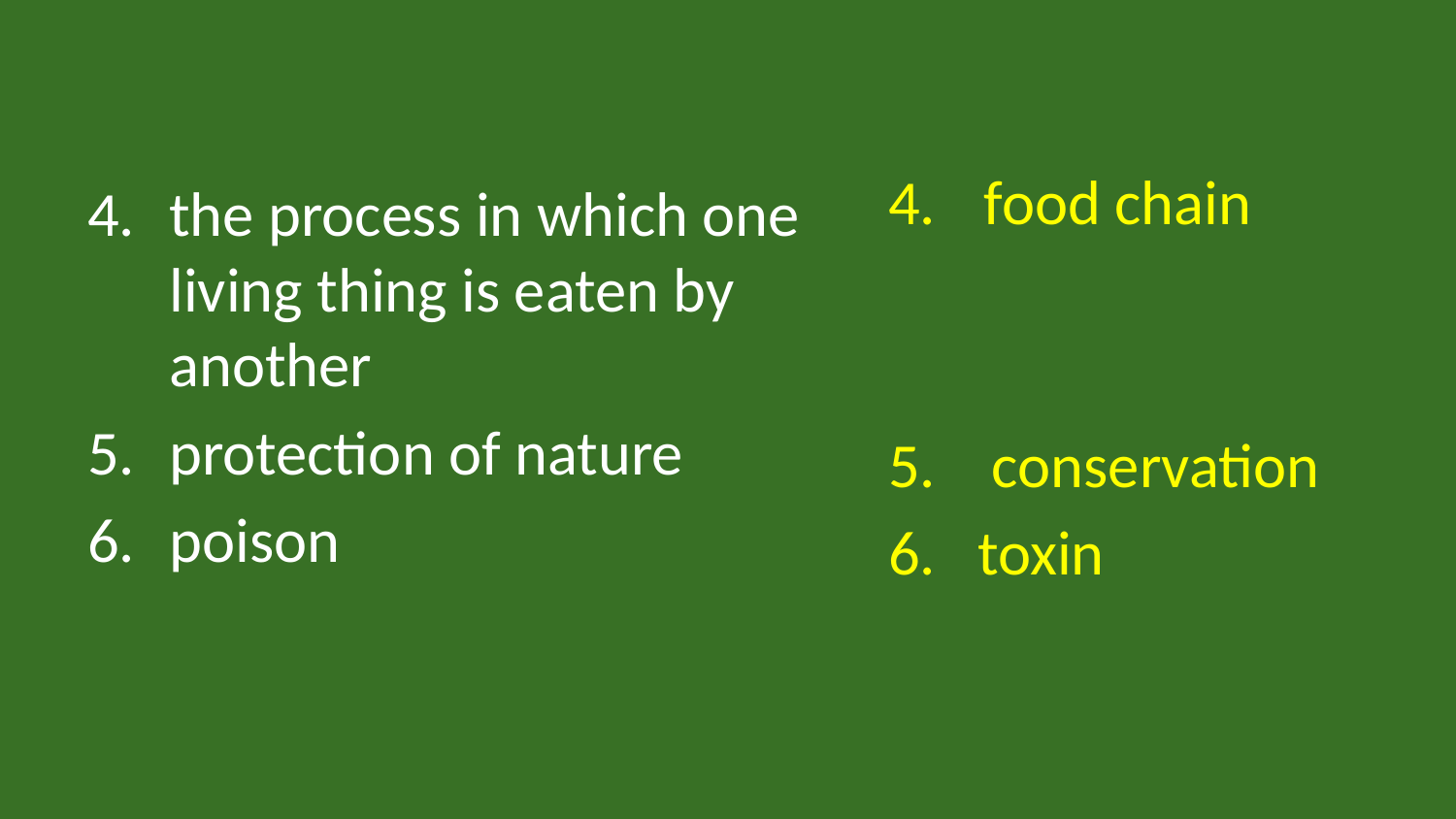

food chain

5.    conservation
6.   toxin
the process in which one living thing is eaten by another
protection of nature
poison